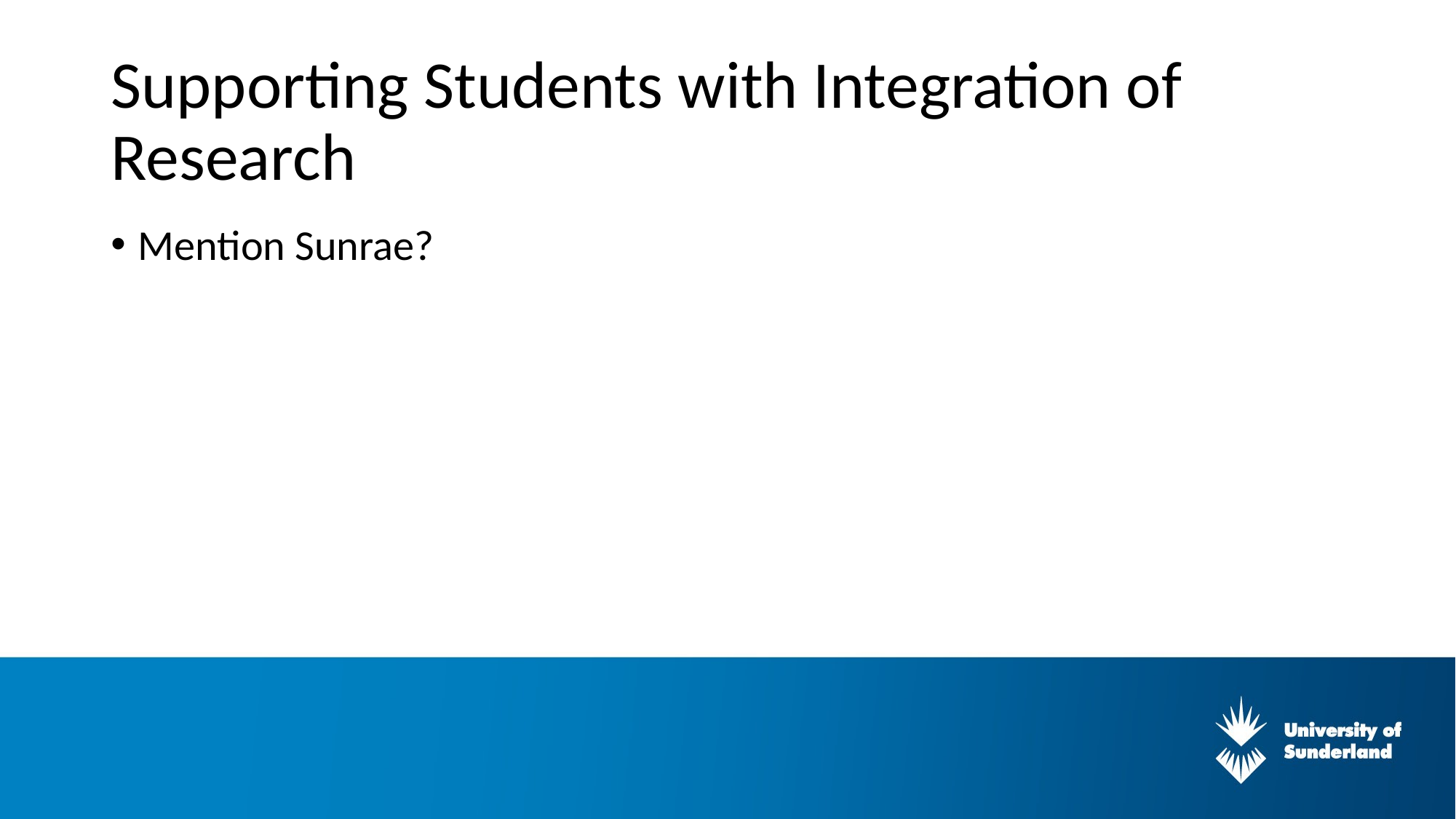

# Supporting Students with Integration of Research
Mention Sunrae?